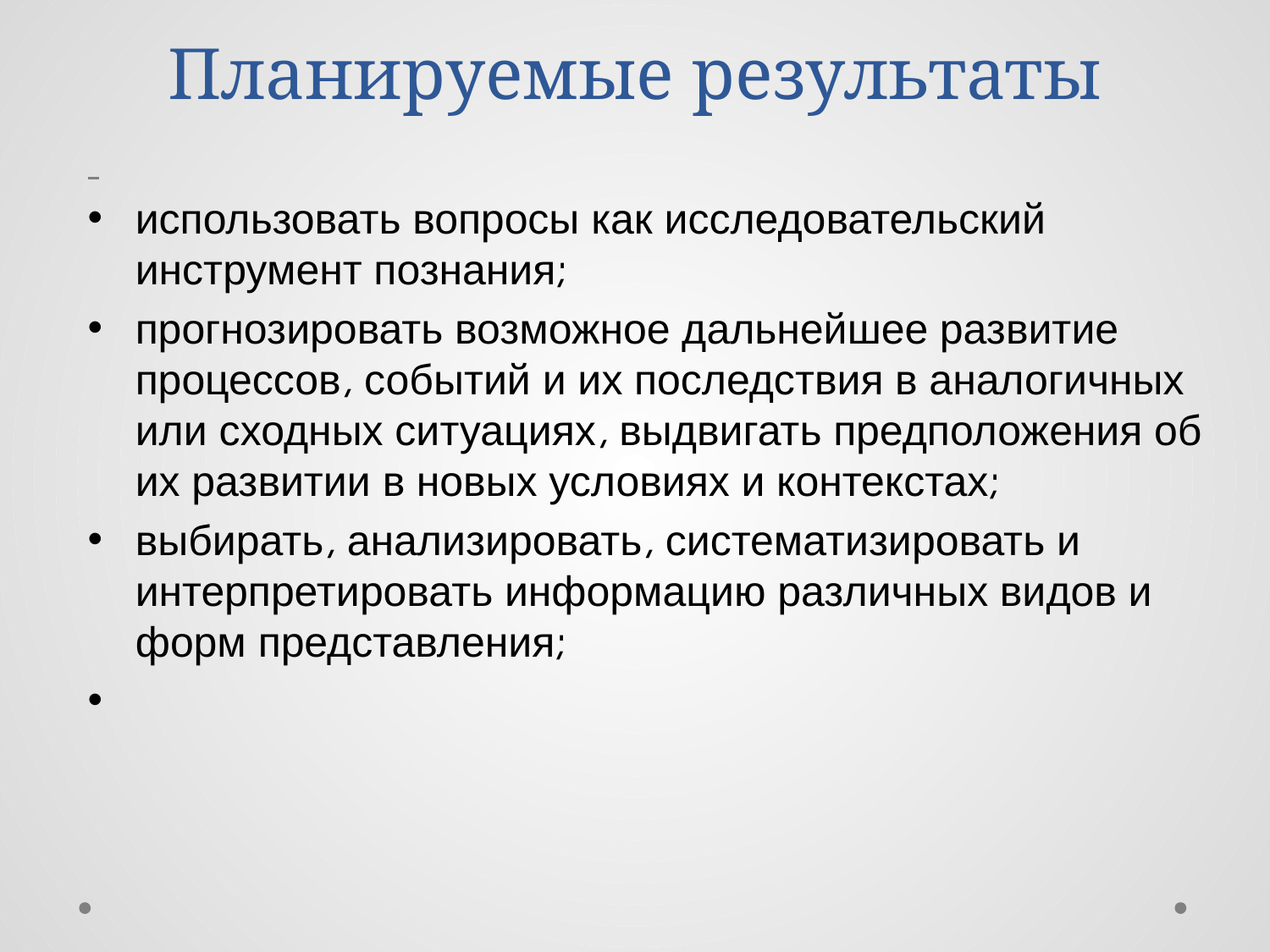

# Планируемые результаты

использовать вопросы как исследовательский инструмент познания;
прогнозировать возможное дальнейшее развитие процессов, событий и их последствия в аналогичных или сходных ситуациях, выдвигать предположения об их развитии в новых условиях и контекстах;
выбирать, анализировать, систематизировать и интерпретировать информацию различных видов и форм представления;